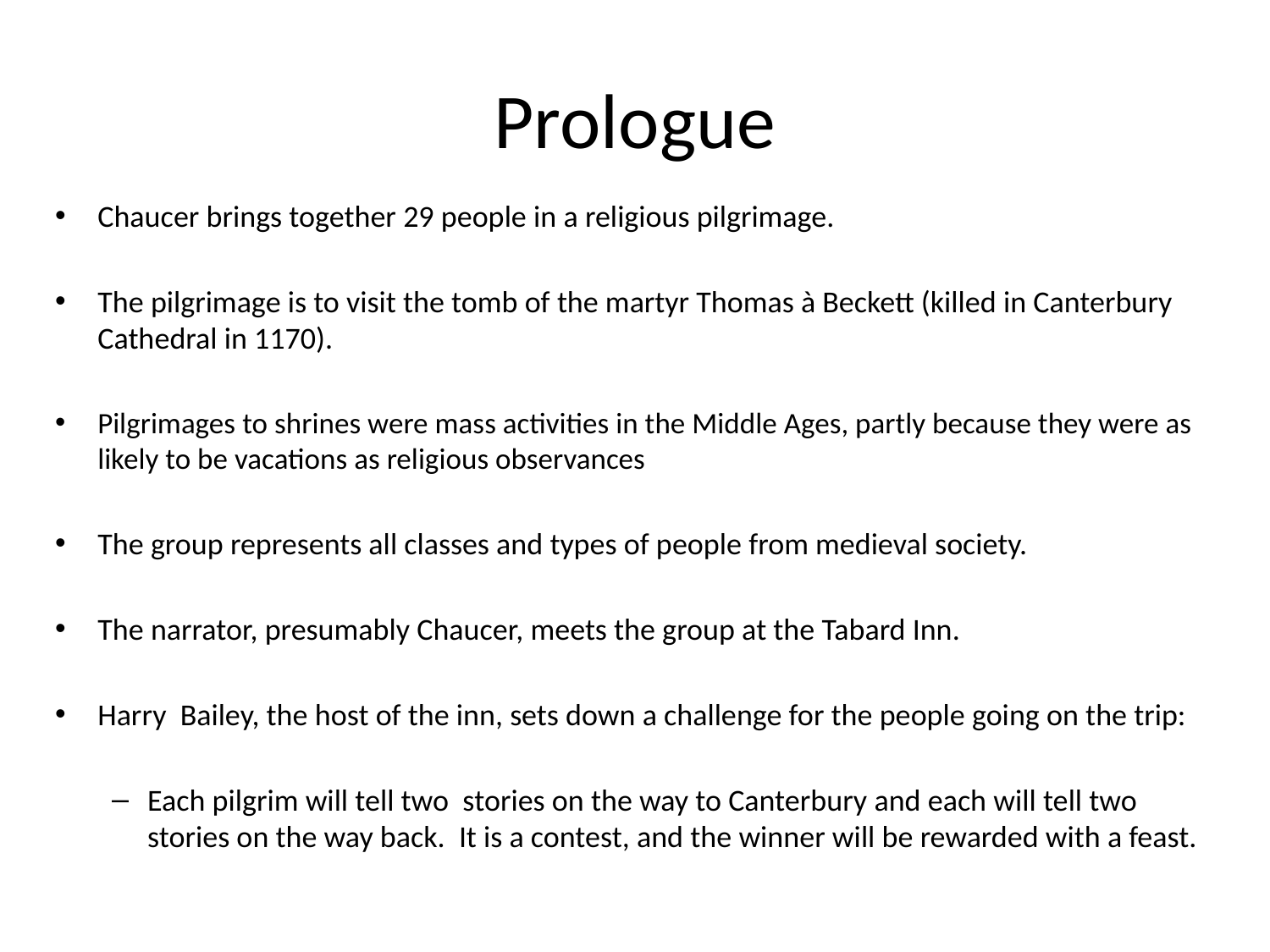

# Prologue
Chaucer brings together 29 people in a religious pilgrimage.

The pilgrimage is to visit the tomb of the martyr Thomas à Beckett (killed in Canterbury Cathedral in 1170).

Pilgrimages to shrines were mass activities in the Middle Ages, partly because they were as likely to be vacations as religious observances

The group represents all classes and types of people from medieval society.

The narrator, presumably Chaucer, meets the group at the Tabard Inn.

Harry  Bailey, the host of the inn, sets down a challenge for the people going on the trip:

Each pilgrim will tell two  stories on the way to Canterbury and each will tell two stories on the way back.  It is a contest, and the winner will be rewarded with a feast.